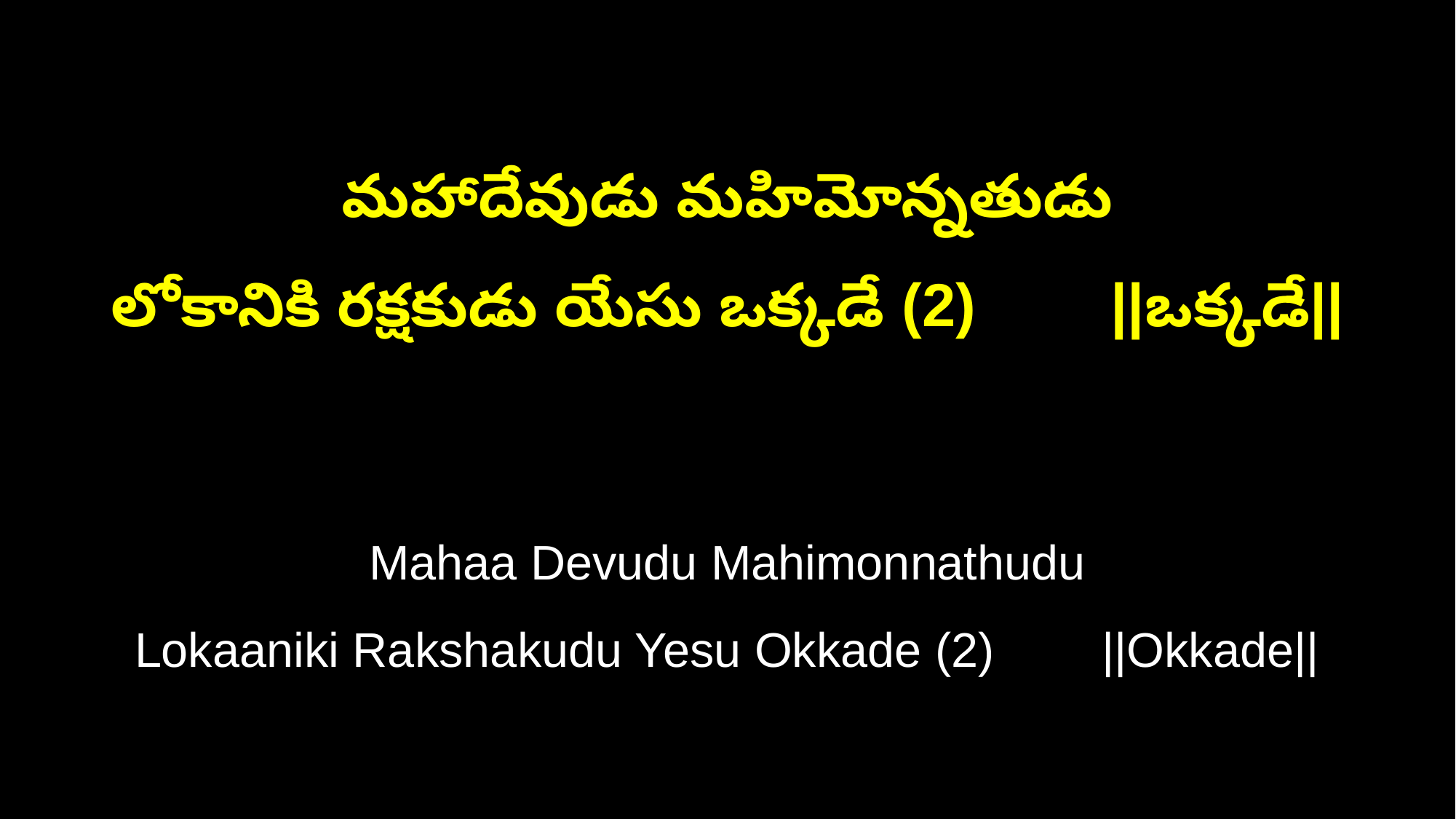

మహాదేవుడు మహిమోన్నతుడు
లోకానికి రక్షకుడు యేసు ఒక్కడే (2)        ||ఒక్కడే||
Mahaa Devudu Mahimonnathudu
Lokaaniki Rakshakudu Yesu Okkade (2)        ||Okkade||